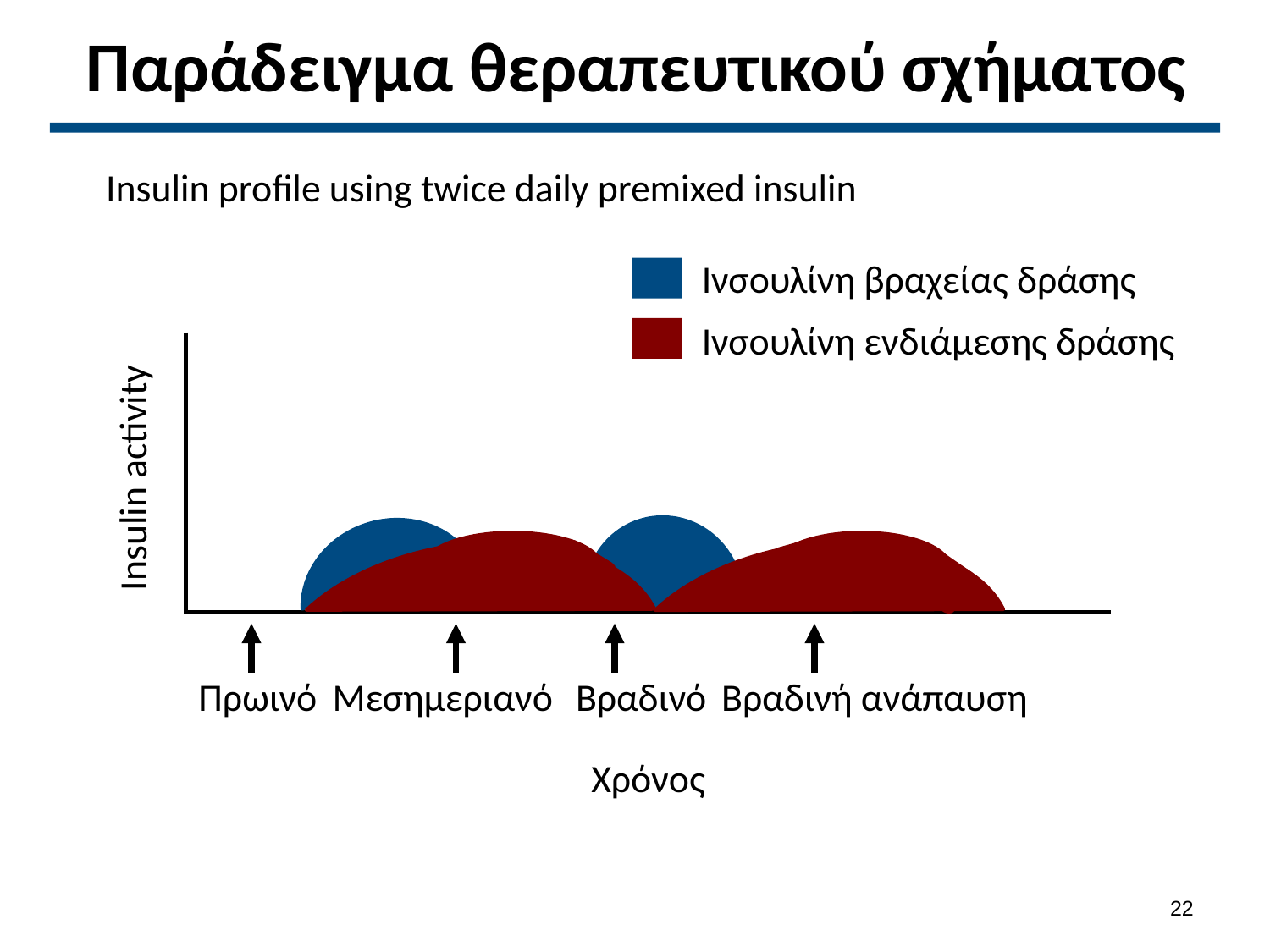

# Παράδειγμα θεραπευτικού σχήματος

Insulin profile using twice daily premixed insulin
Ινσουλίνη βραχείας δράσης

Insulin activity
Πρωινό
Μεσημεριανό
Βραδινό
Βραδινή ανάπαυση
Χρόνος
Ινσουλίνη ενδιάμεσης δράσης

22